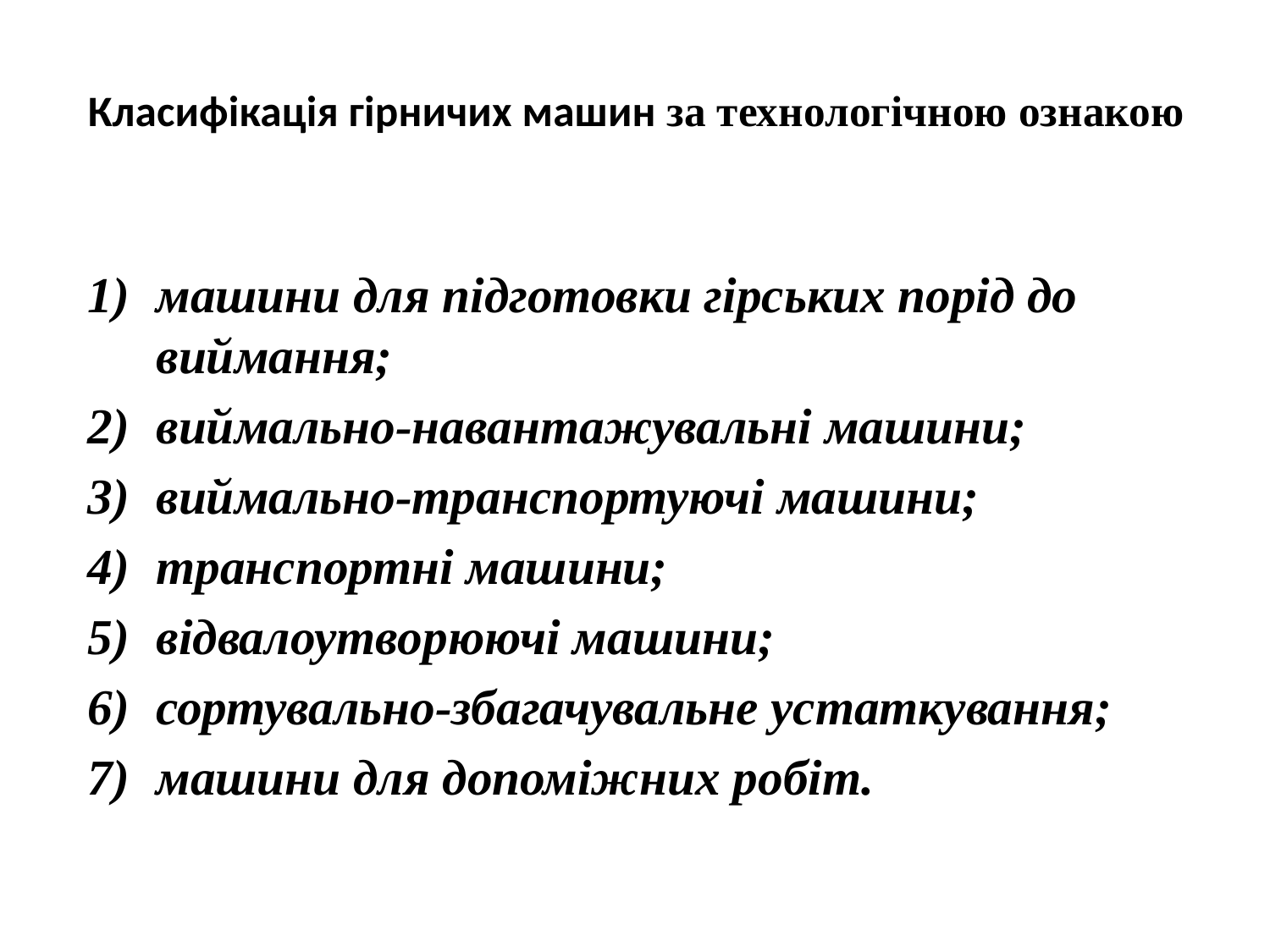

# Класифікація гірничих машин за технологічною ознакою

машини для підготовки гірських порід до виймання;
виймально-навантажувальні машини;
виймально-транспортуючі машини;
транспортні машини;
відвалоутворюючі машини;
сортувально-збагачувальне устаткування;
машини для допоміжних робіт.